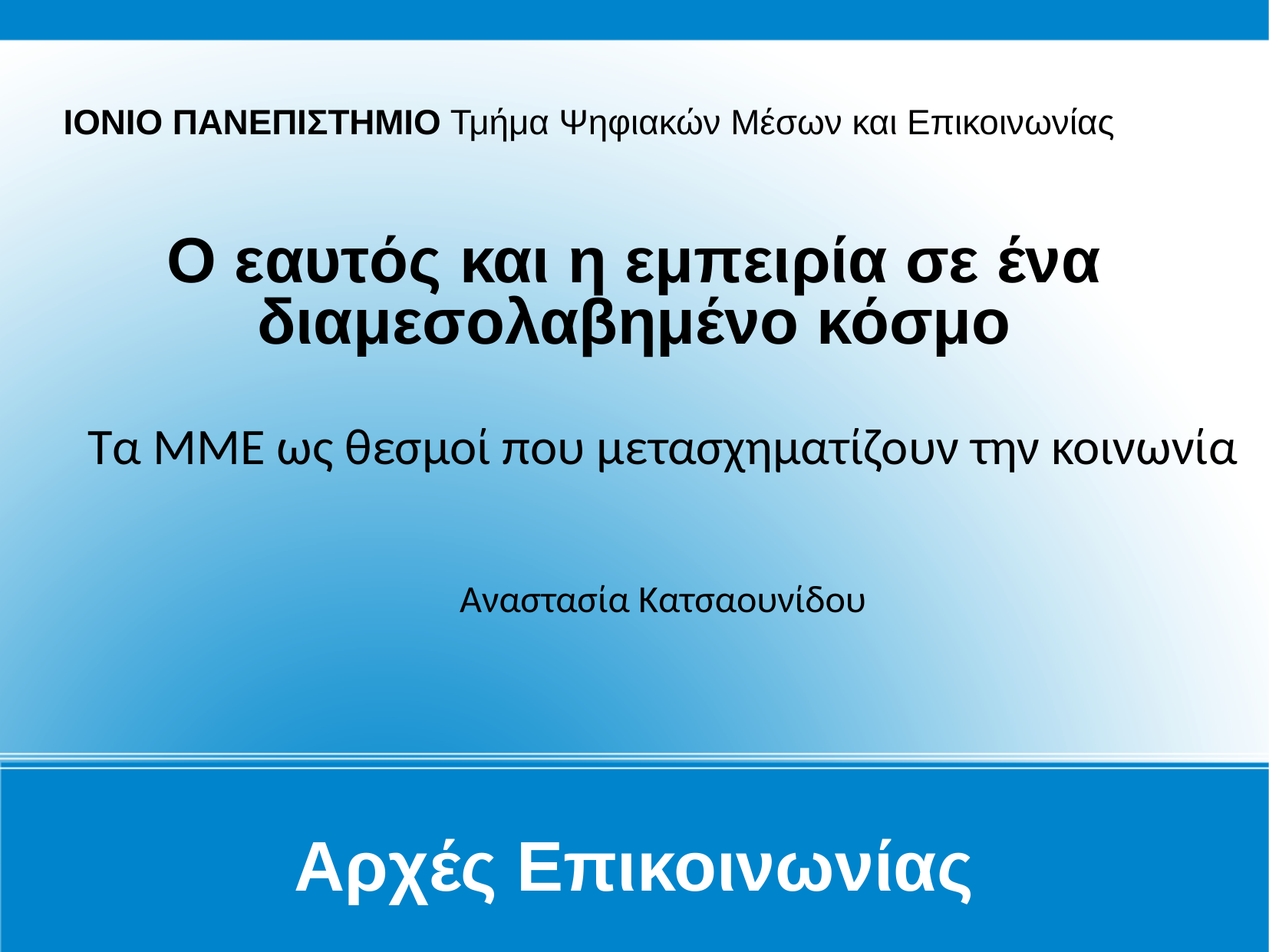

ΙΟΝΙΟ ΠΑΝΕΠΙΣΤΗΜΙΟ Τμήμα Ψηφιακών Μέσων και Επικοινωνίας

Ο εαυτός και η εμπειρία σε ένα διαμεσολαβημένο κόσμο

Τα ΜΜΕ ως θεσμοί που μετασχηματίζουν την κοινωνία
Αναστασία Κατσαουνίδου
Αρχές Επικοινωνίας